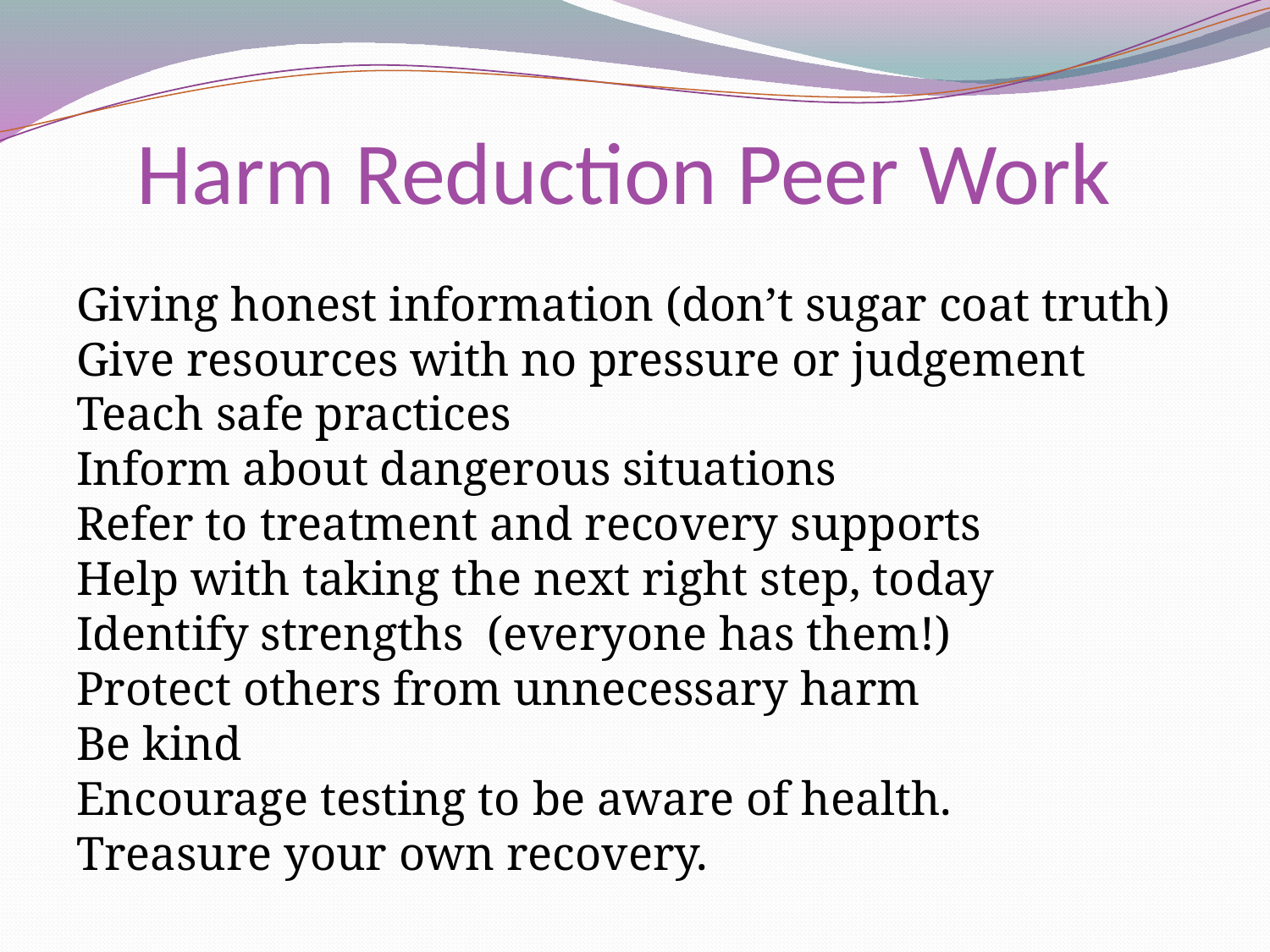

# Harm Reduction Peer Work
Giving honest information (don’t sugar coat truth)
Give resources with no pressure or judgement
Teach safe practices
Inform about dangerous situations
Refer to treatment and recovery supports
Help with taking the next right step, today
Identify strengths  (everyone has them!)
Protect others from unnecessary harm
Be kind
Encourage testing to be aware of health.
Treasure your own recovery.